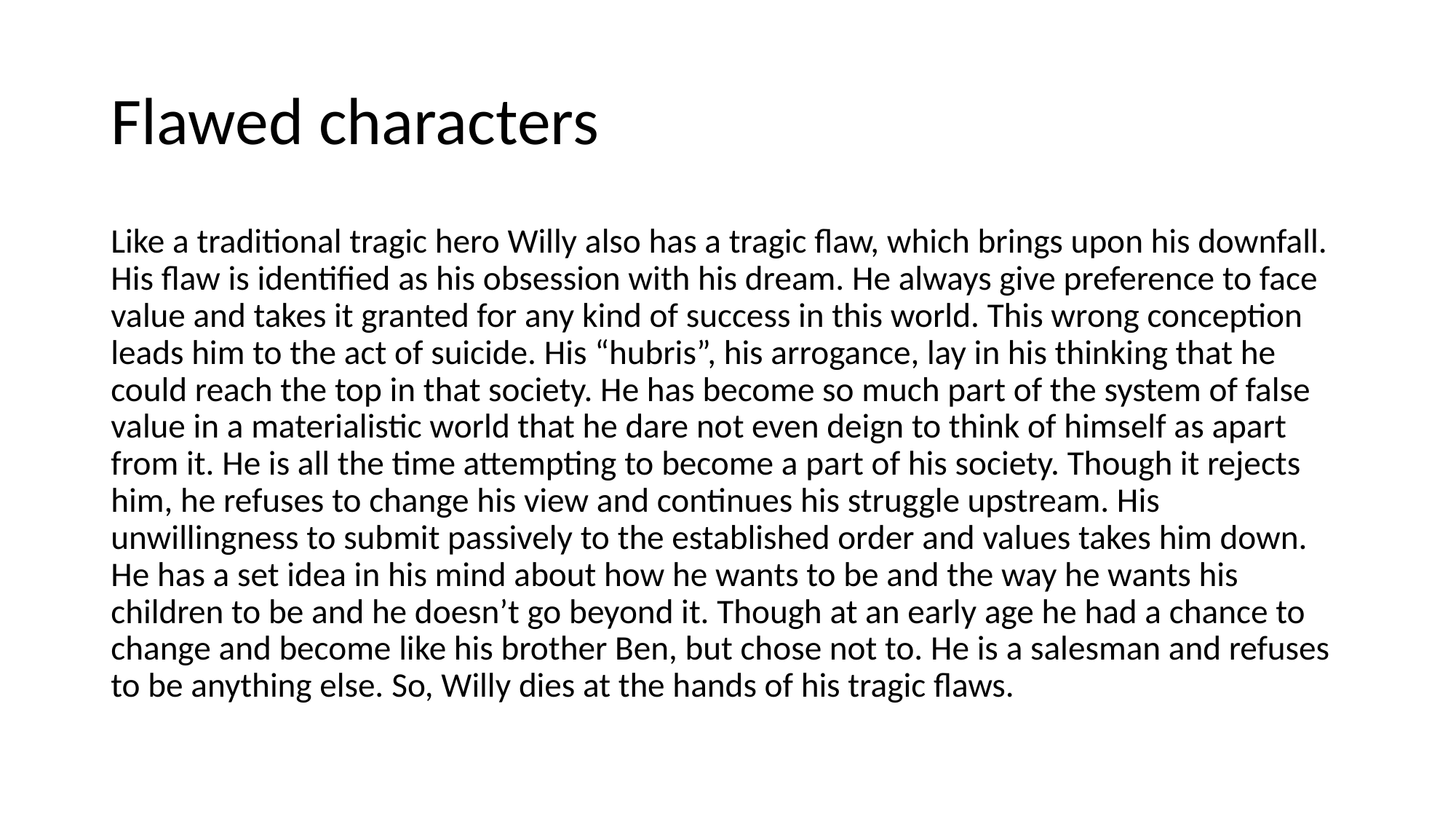

# Flawed characters
Like a traditional tragic hero Willy also has a tragic flaw, which brings upon his downfall. His flaw is identified as his obsession with his dream. He always give preference to face value and takes it granted for any kind of success in this world. This wrong conception leads him to the act of suicide. His “hubris”, his arrogance, lay in his thinking that he could reach the top in that society. He has become so much part of the system of false value in a materialistic world that he dare not even deign to think of himself as apart from it. He is all the time attempting to become a part of his society. Though it rejects him, he refuses to change his view and continues his struggle upstream. His unwillingness to submit passively to the established order and values takes him down. He has a set idea in his mind about how he wants to be and the way he wants his children to be and he doesn’t go beyond it. Though at an early age he had a chance to change and become like his brother Ben, but chose not to. He is a salesman and refuses to be anything else. So, Willy dies at the hands of his tragic flaws.